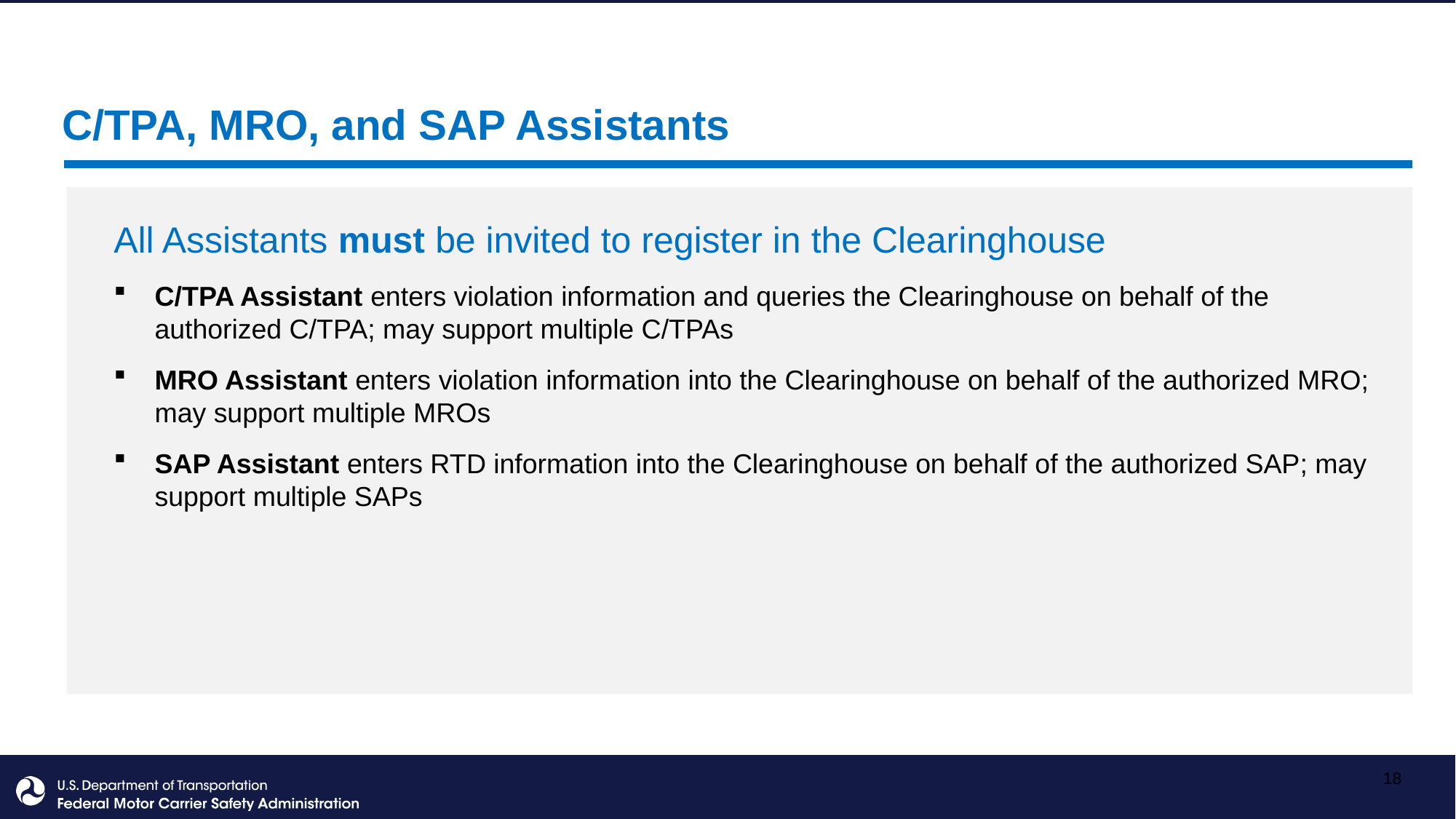

C/TPA, MRO, and SAP Assistants
All Assistants must be invited to register in the Clearinghouse
C/TPA Assistant enters violation information and queries the Clearinghouse on behalf of the  authorized C/TPA; may support multiple C/TPAs
MRO Assistant enters violation information into the Clearinghouse on behalf of the authorized MRO; may support multiple MROs
SAP Assistant enters RTD information into the Clearinghouse on behalf of the authorized SAP; may support multiple SAPs

18